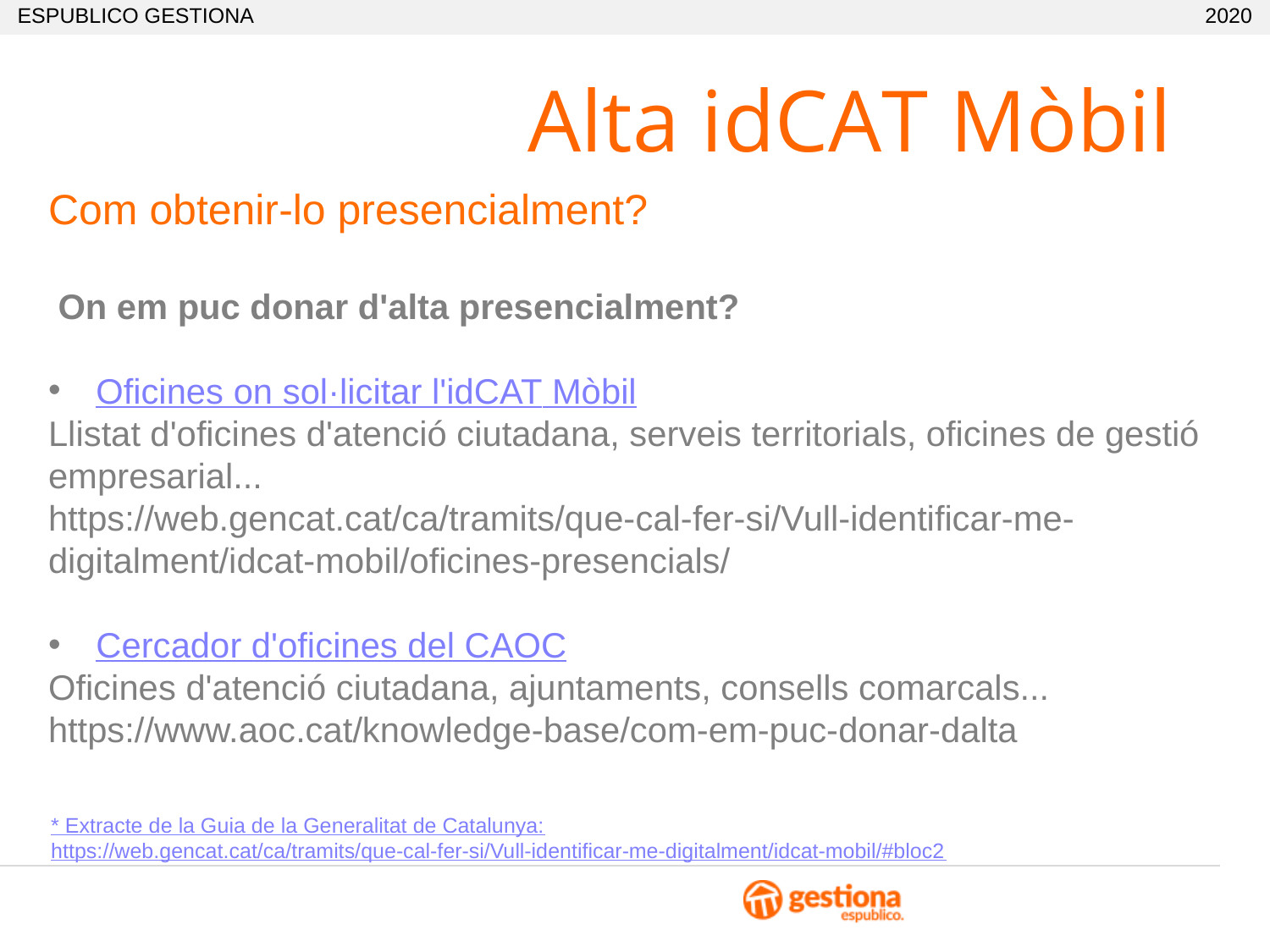

Alta idCAT Mòbil
Com obtenir-lo presencialment?

 On em puc donar d'alta presencialment?

Oficines on sol·licitar l'idCAT Mòbil
Llistat d'oficines d'atenció ciutadana, serveis territorials, oficines de gestió empresarial...
https://web.gencat.cat/ca/tramits/que-cal-fer-si/Vull-identificar-me-digitalment/idcat-mobil/oficines-presencials/

Cercador d'oficines del CAOC
Oficines d'atenció ciutadana, ajuntaments, consells comarcals...
https://www.aoc.cat/knowledge-base/com-em-puc-donar-dalta

* Extracte de la Guia de la Generalitat de Catalunya:
https://web.gencat.cat/ca/tramits/que-cal-fer-si/Vull-identificar-me-digitalment/idcat-mobil/#bloc2